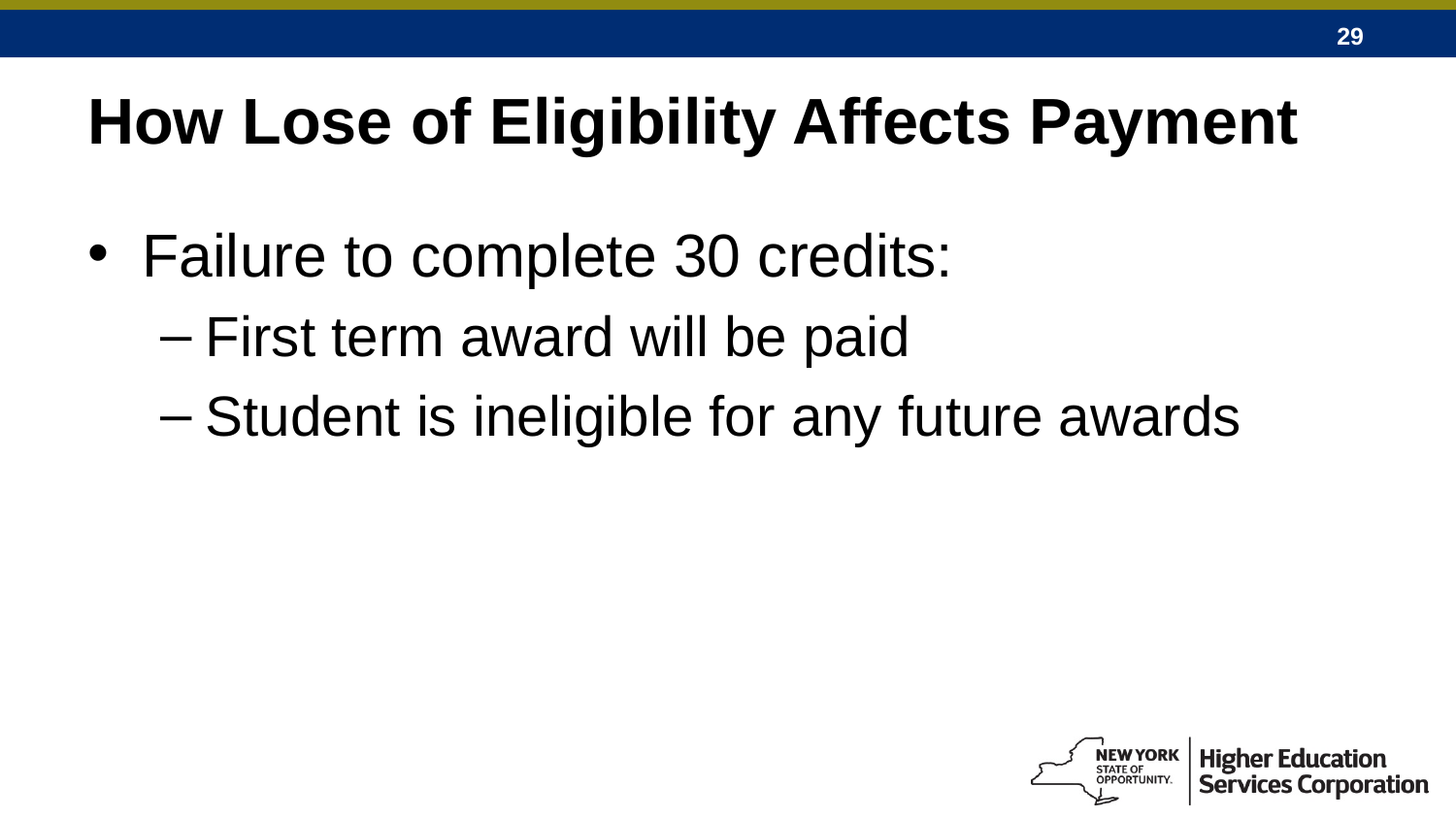

# How Lose of Eligibility Affects Payment
Failure to complete 30 credits:
First term award will be paid
Student is ineligible for any future awards